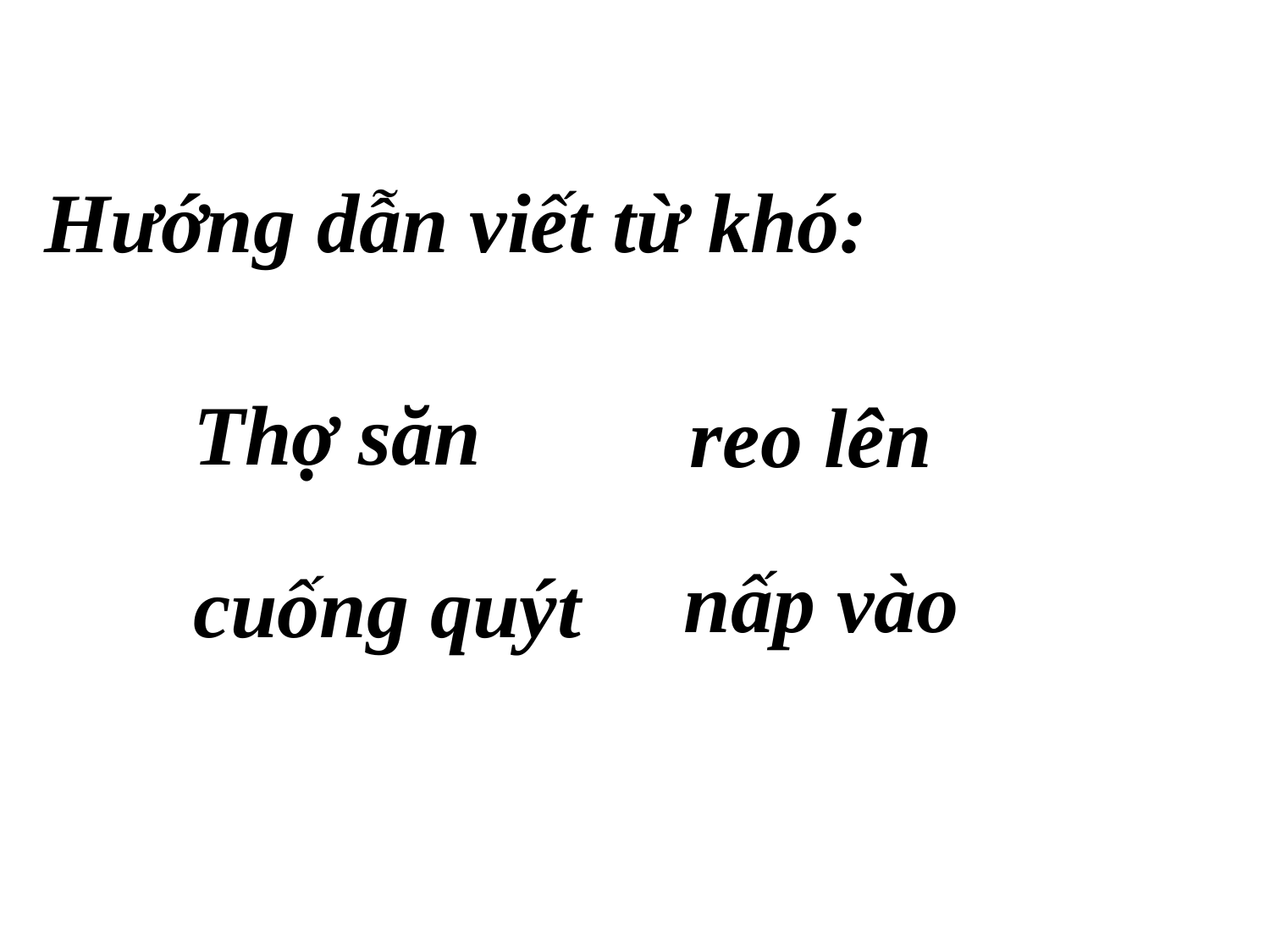

Hướng dẫn viết từ khó:

Thợ săn

reo lên

nấp vào

cuống quýt